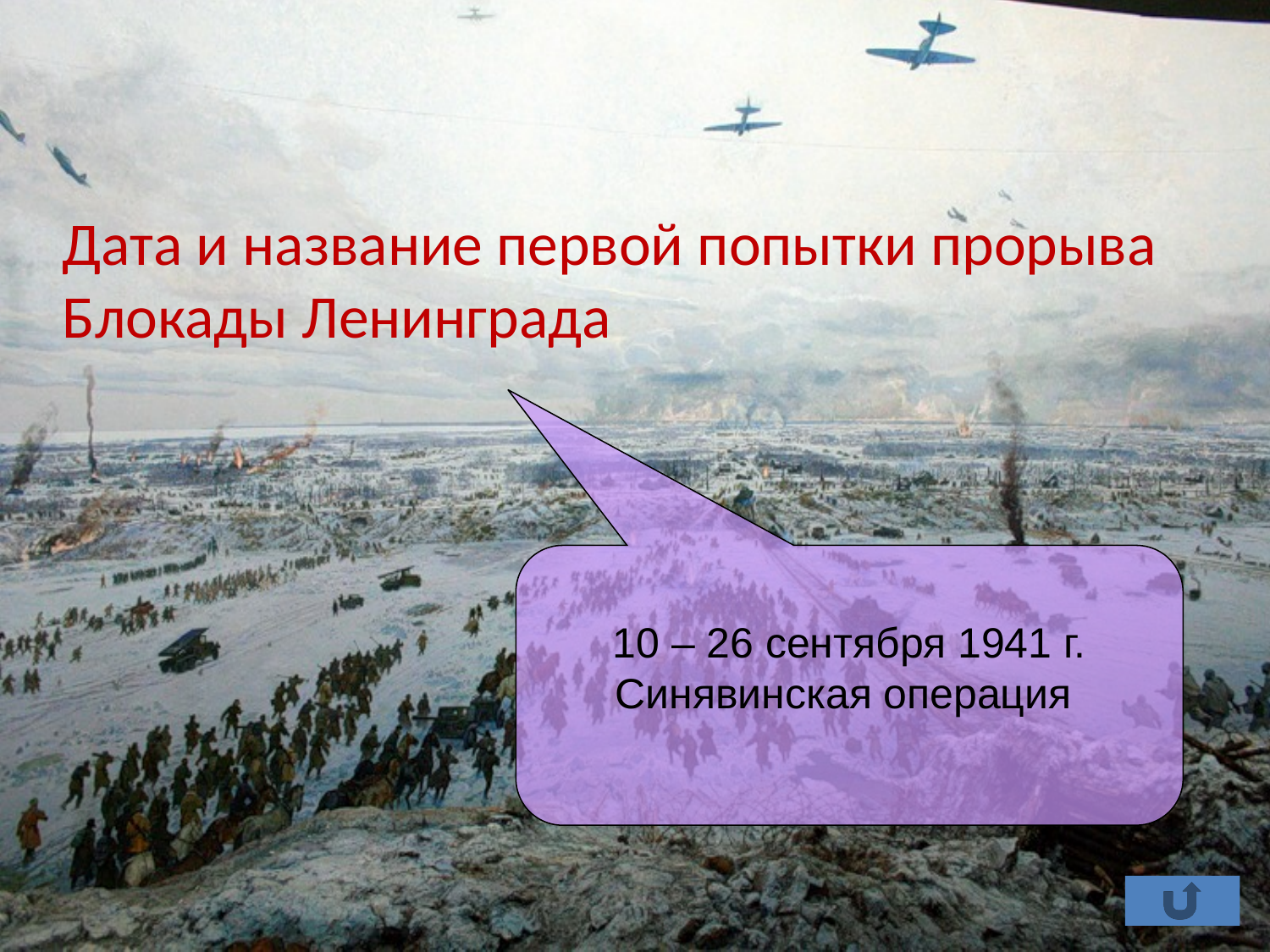

# Дата и название первой попытки прорыва Блокады Ленинграда

10 – 26 сентября 1941 г. Синявинская операция